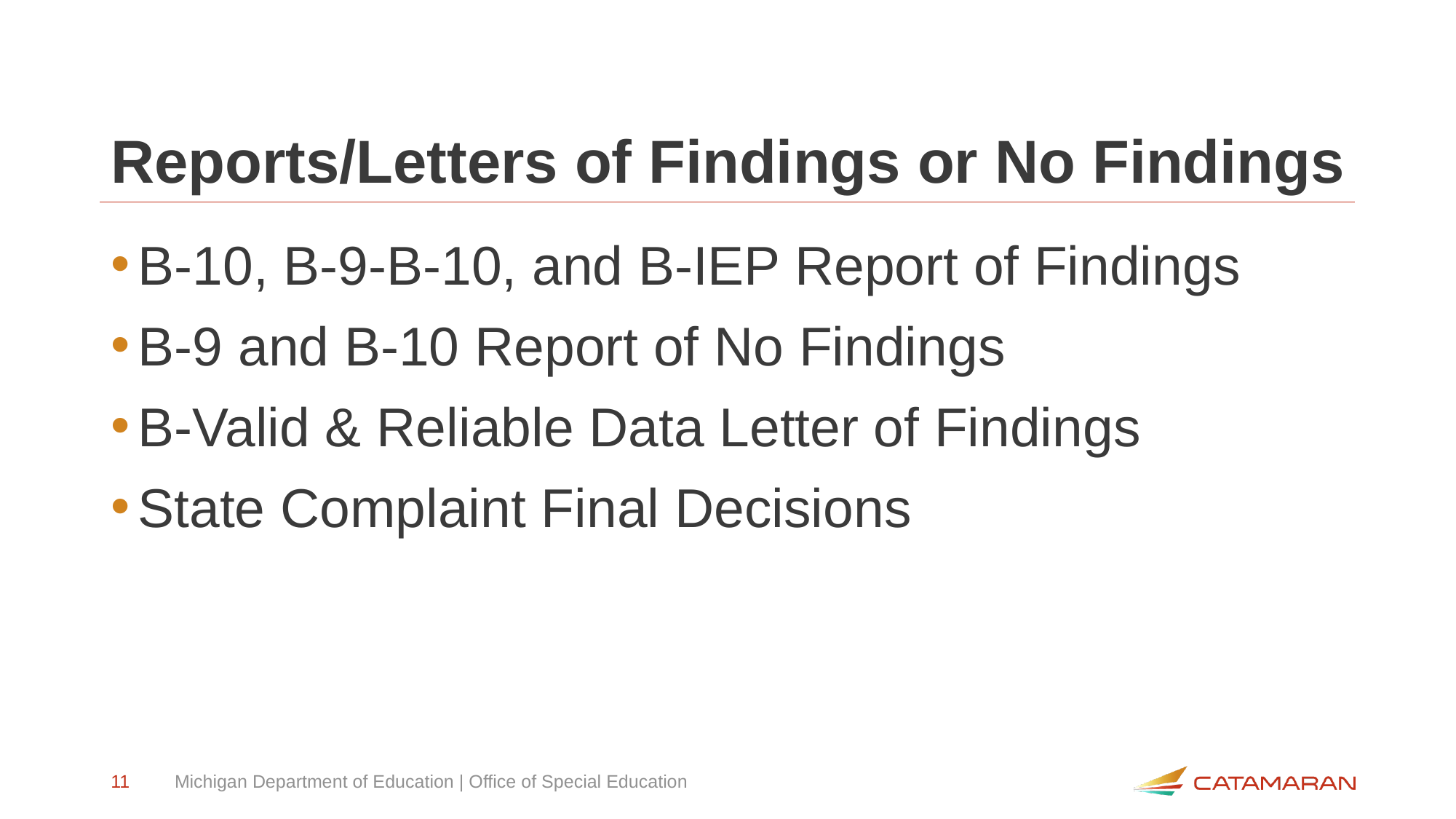

# Reports/Letters of Findings or No Findings
B-10, B-9-B-10, and B-IEP Report of Findings
B-9 and B-10 Report of No Findings
B-Valid & Reliable Data Letter of Findings
State Complaint Final Decisions
11
Michigan Department of Education | Office of Special Education